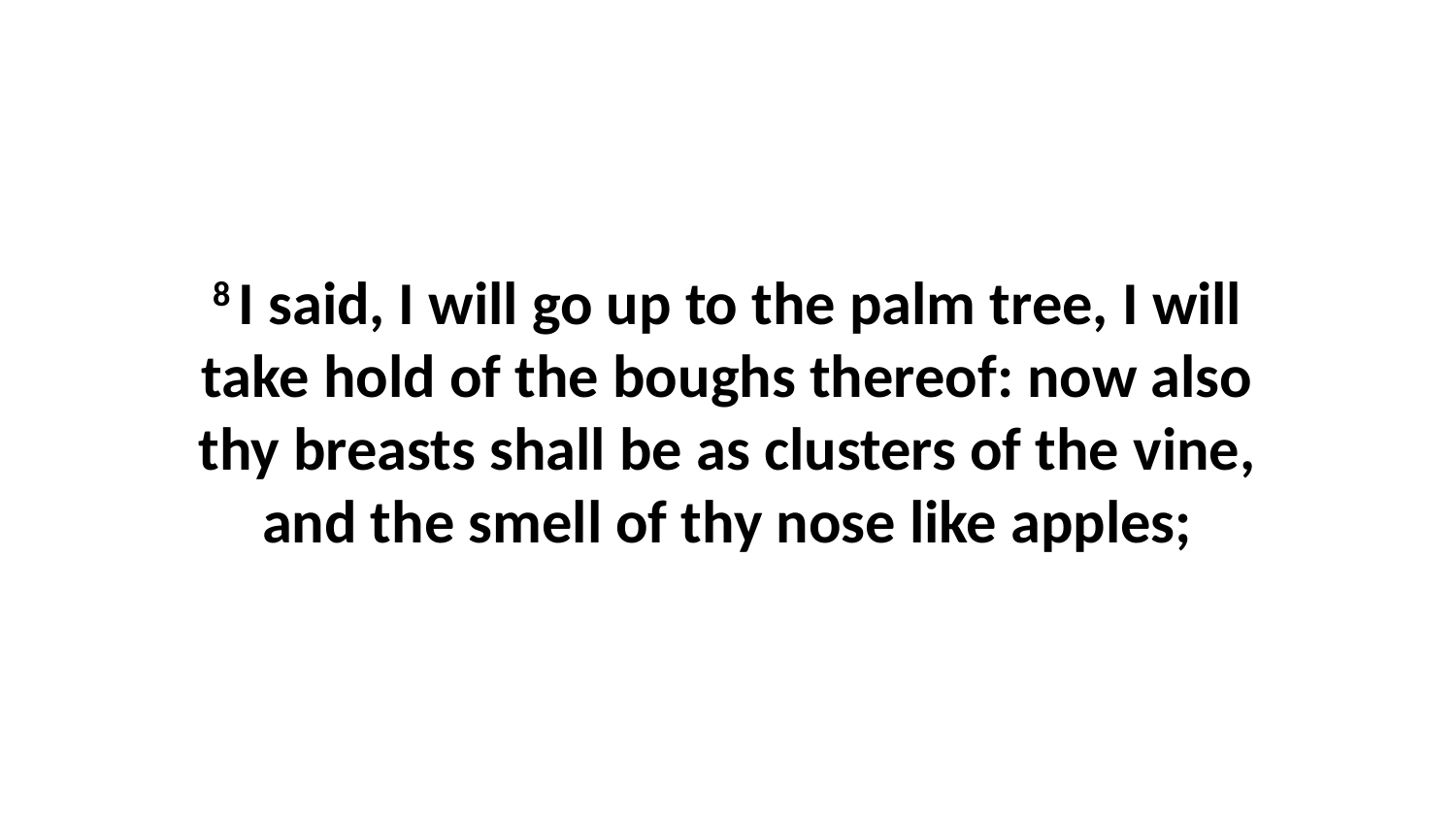

8 I said, I will go up to the palm tree, I will take hold of the boughs thereof: now also thy breasts shall be as clusters of the vine, and the smell of thy nose like apples;